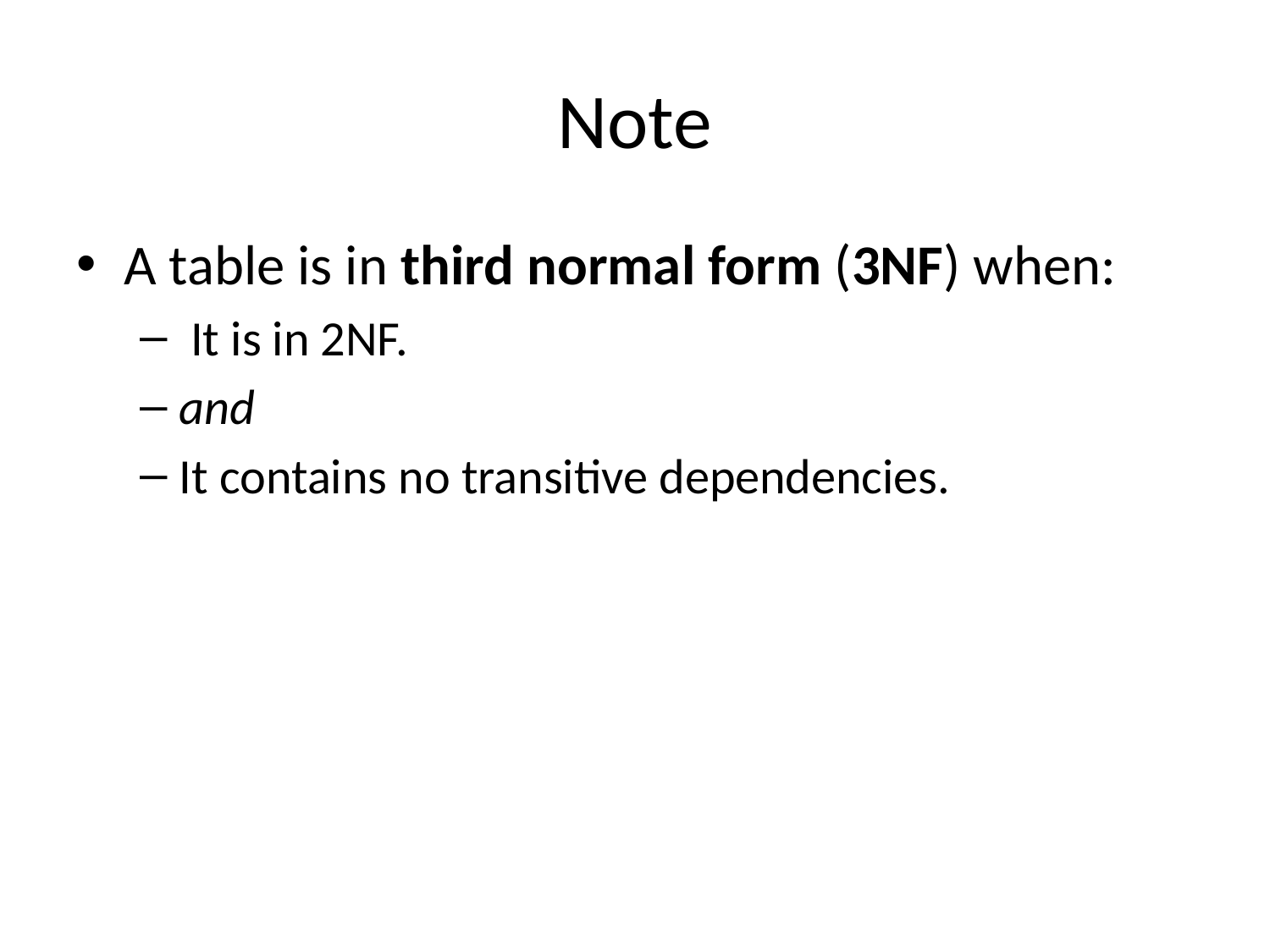

# Note
A table is in third normal form (3NF) when:
 It is in 2NF.
and
It contains no transitive dependencies.